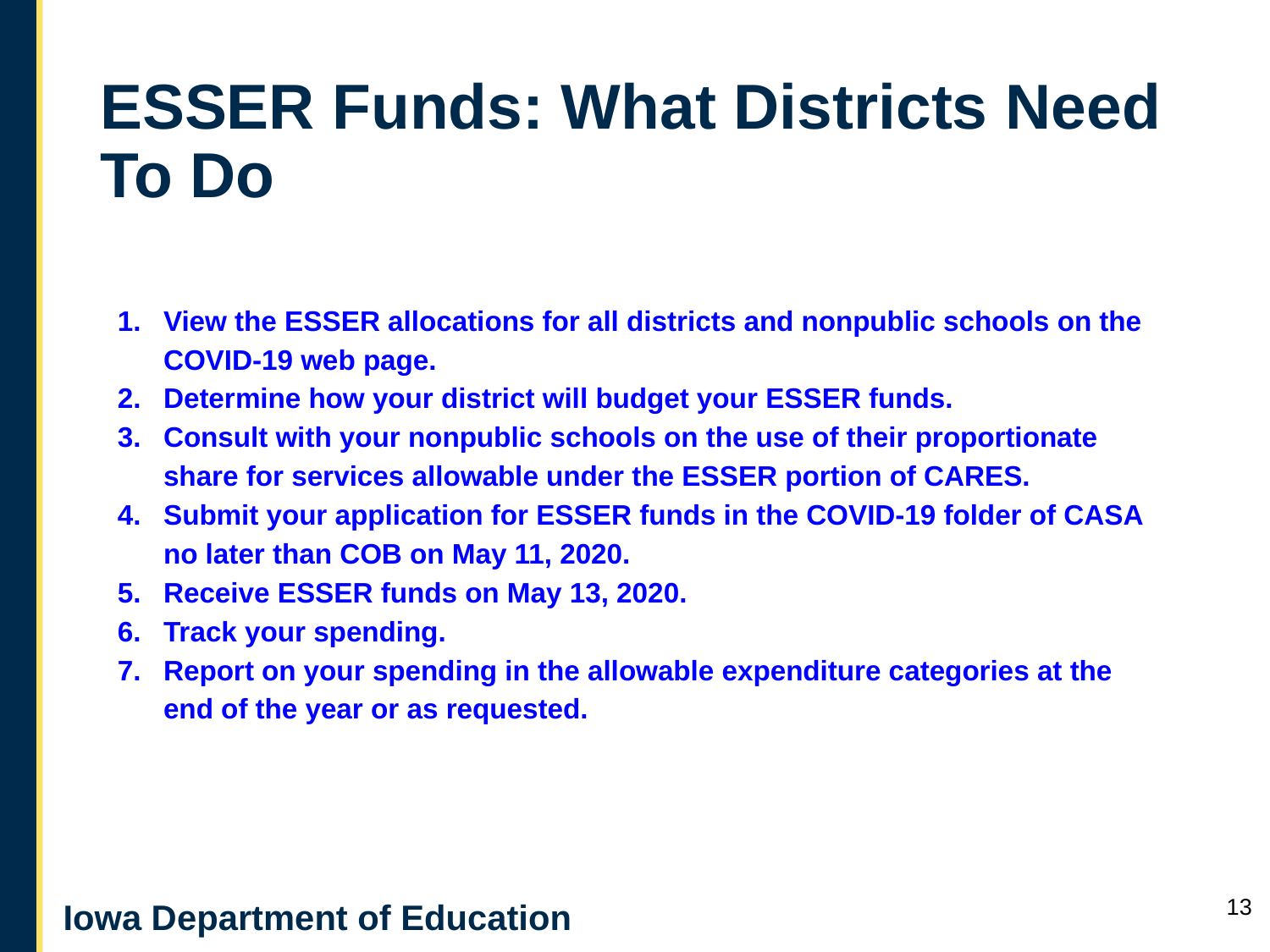

# ESSER Funds: What Districts Need To Do

View the ESSER allocations for all districts and nonpublic schools on the COVID-19 web page.
Determine how your district will budget your ESSER funds.
Consult with your nonpublic schools on the use of their proportionate share for services allowable under the ESSER portion of CARES.
Submit your application for ESSER funds in the COVID-19 folder of CASA no later than COB on May 11, 2020.
Receive ESSER funds on May 13, 2020.
Track your spending.
Report on your spending in the allowable expenditure categories at the end of the year or as requested.

13